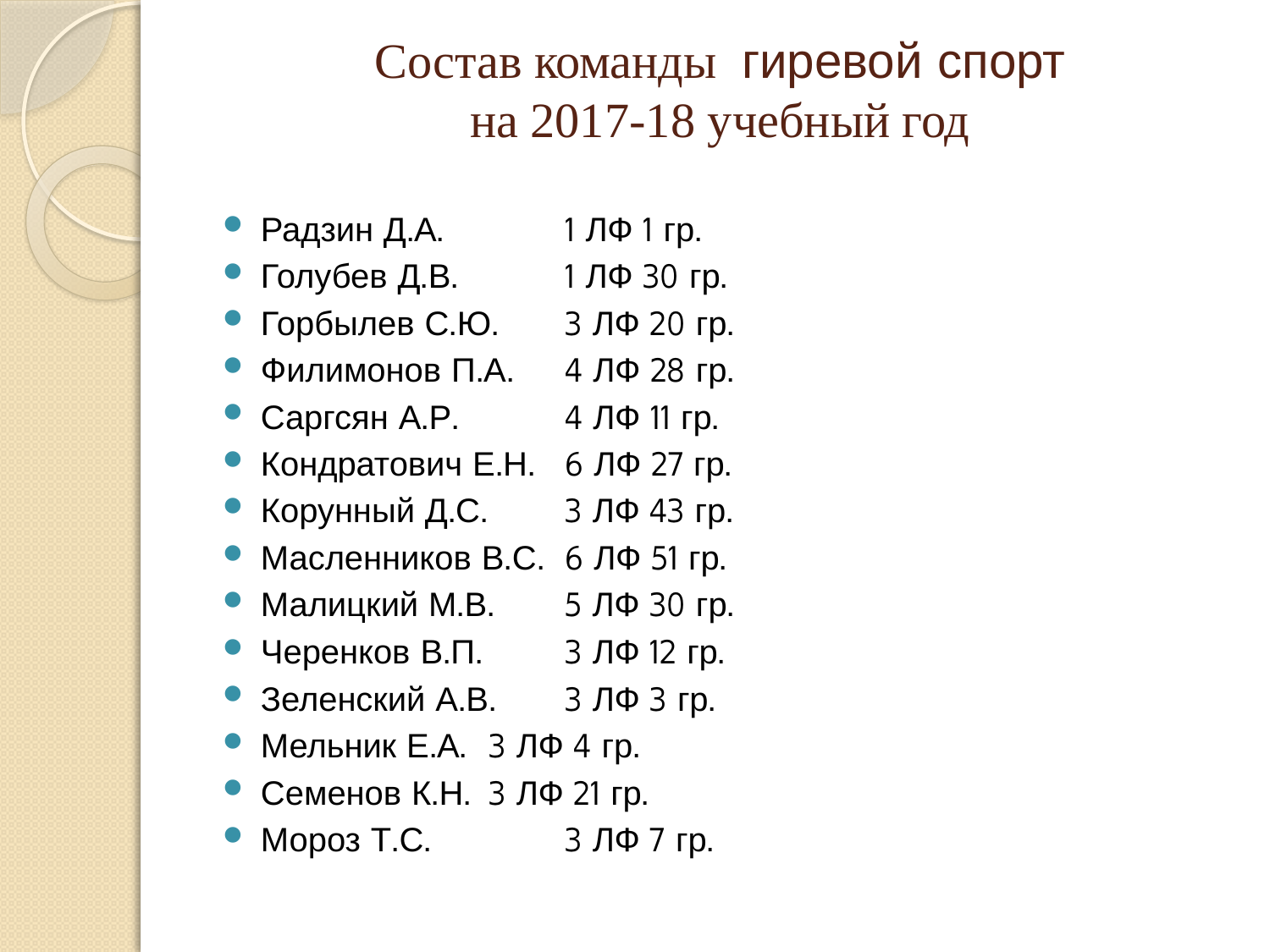

# Состав команды  гиревой спорт на 2017-18 учебный год
Радзин Д.А. 		1 ЛФ 1 гр.
Голубев Д.В.		1 ЛФ 30 гр.
Горбылев С.Ю. 	3 ЛФ 20 гр.
Филимонов П.А. 	4 ЛФ 28 гр.
Саргсян А.Р.	 	4 ЛФ 11 гр.
Кондратович Е.Н.	6 ЛФ 27 гр.
Корунный Д.С. 	3 ЛФ 43 гр.
Масленников В.С. 	6 ЛФ 51 гр.
Малицкий М.В.	5 ЛФ 30 гр.
Черенков В.П. 	3 ЛФ 12 гр.
Зеленский А.В. 	3 ЛФ 3 гр.
Мельник Е.А. 	3 ЛФ 4 гр.
Семенов К.Н.	3 ЛФ 21 гр.
Мороз Т.С. 		3 ЛФ 7 гр.